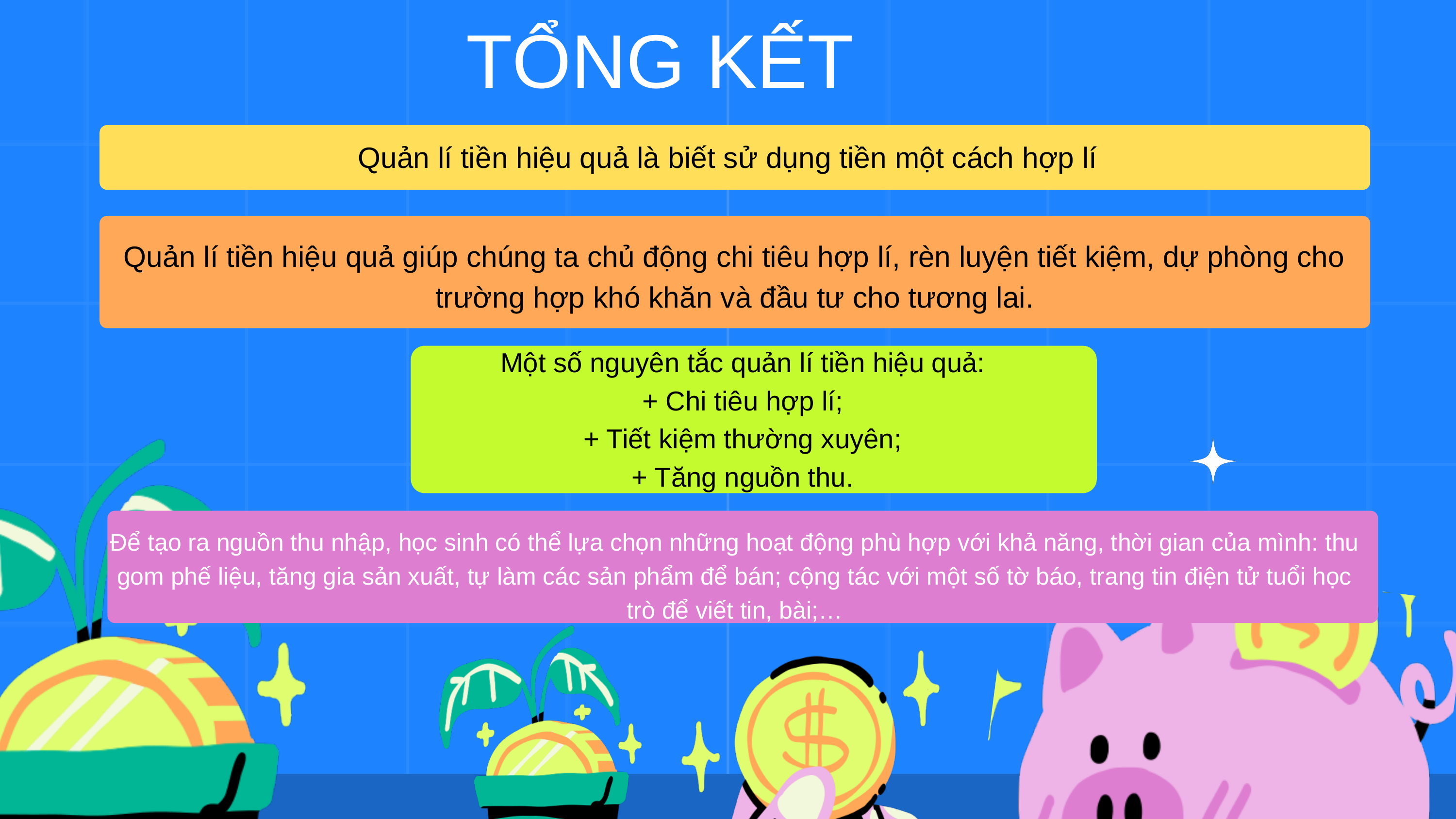

TỔNG KẾT

Quản lí tiền hiệu quả là biết sử dụng tiền một cách hợp lí

Quản lí tiền hiệu quả giúp chúng ta chủ động chi tiêu hợp lí, rèn luyện tiết kiệm, dự phòng cho trường hợp khó khăn và đầu tư cho tương lai.

Một số nguyên tắc quản lí tiền hiệu quả:
+ Chi tiêu hợp lí;
+ Tiết kiệm thường xuyên;
+ Tăng nguồn thu.

Để tạo ra nguồn thu nhập, học sinh có thể lựa chọn những hoạt động phù hợp với khả năng, thời gian của mình: thu gom phế liệu, tăng gia sản xuất, tự làm các sản phẩm để bán; cộng tác với một số tờ báo, trang tin điện tử tuổi học trò để viết tin, bài;…